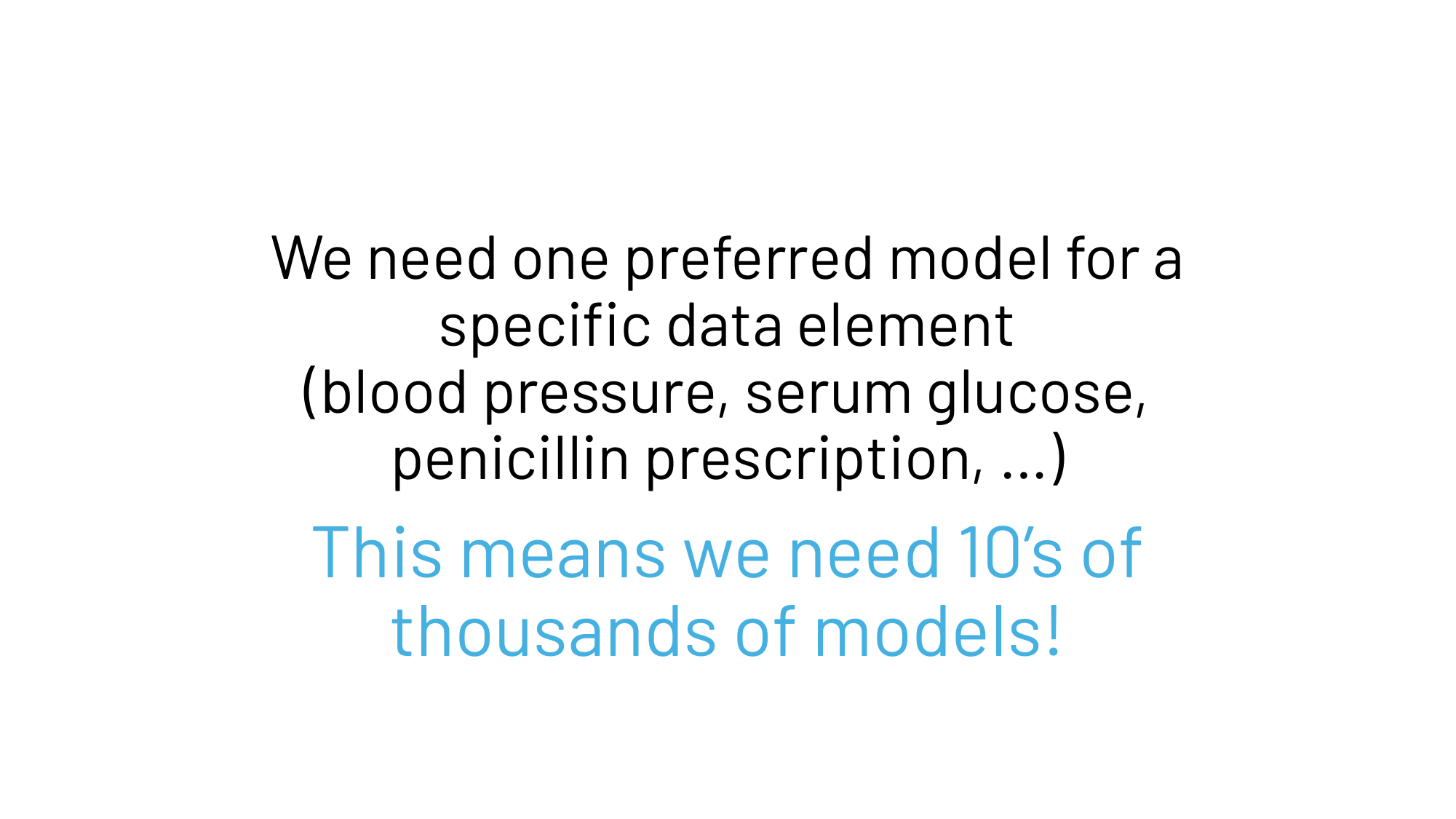

# We need one preferred model for a specific data element (blood pressure, serum glucose, penicillin prescription, …)
This means we need 10’s of thousands of models!